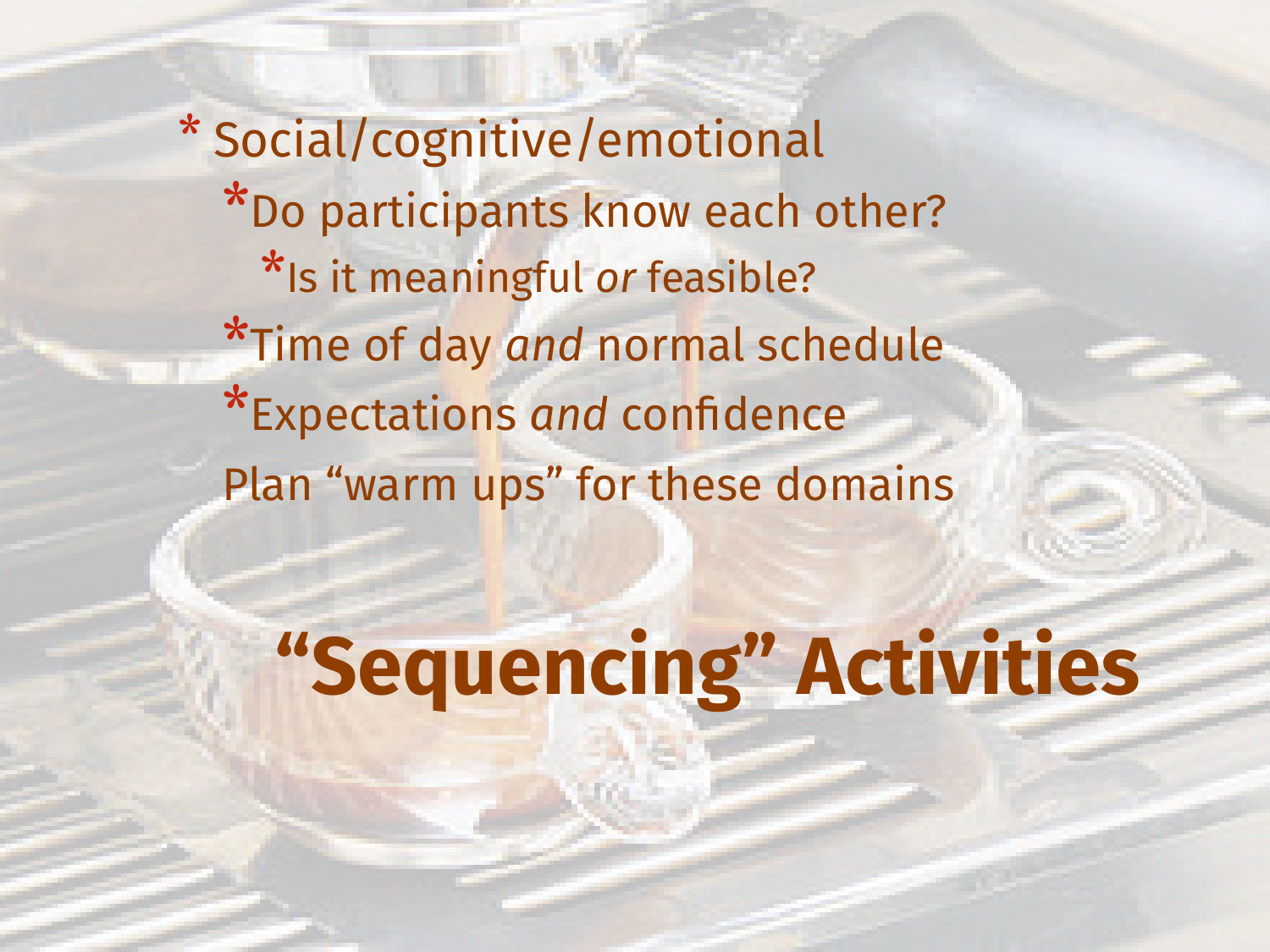

Social/cognitive/emotional
Do participants know each other?
Is it meaningful or feasible?
Time of day and normal schedule
Expectations and confidence
Plan “warm ups” for these domains

# “Sequencing” Activities